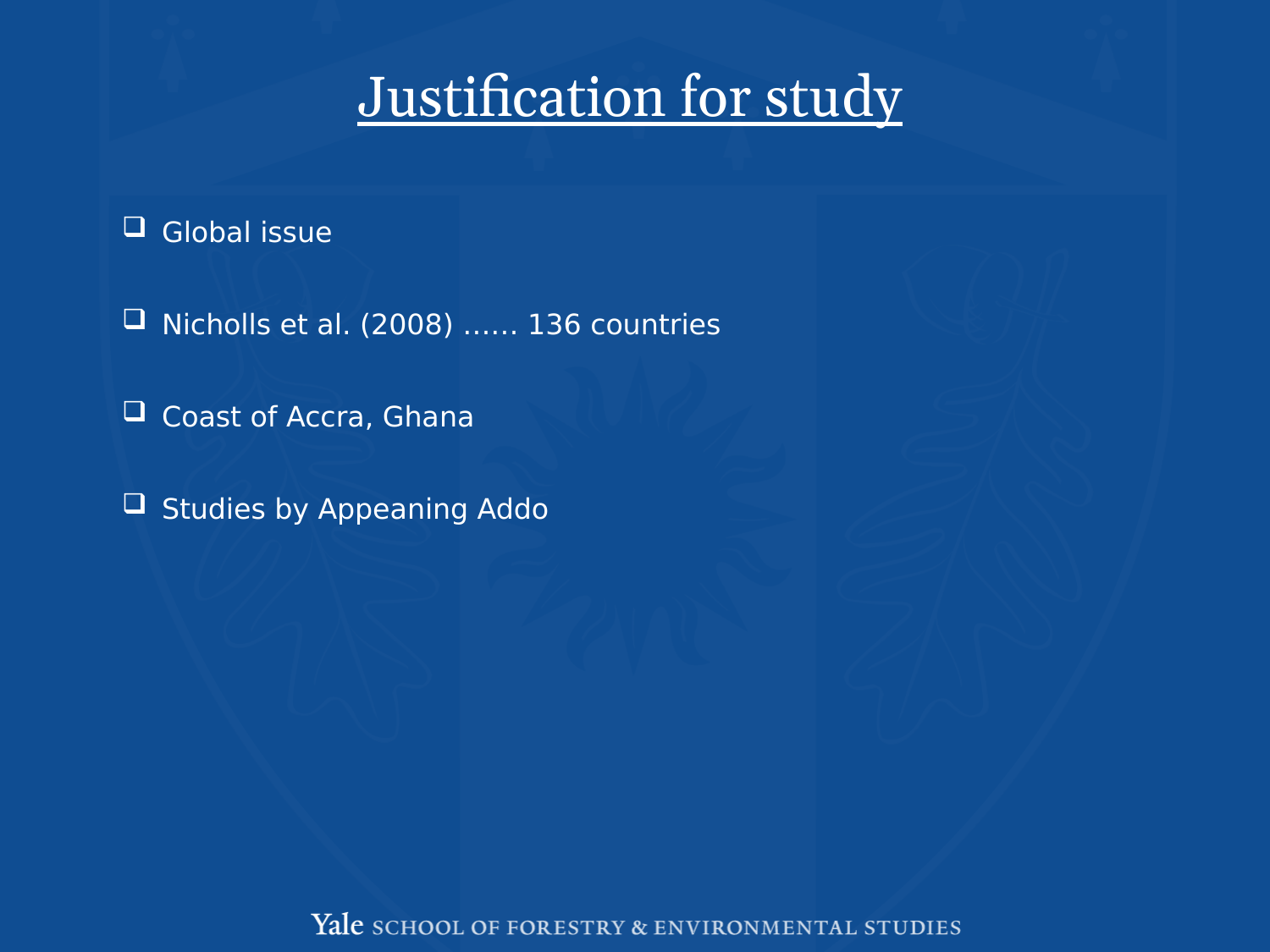

# Justification for study
Global issue

Nicholls et al. (2008) …… 136 countries

Coast of Accra, Ghana

Studies by Appeaning Addo